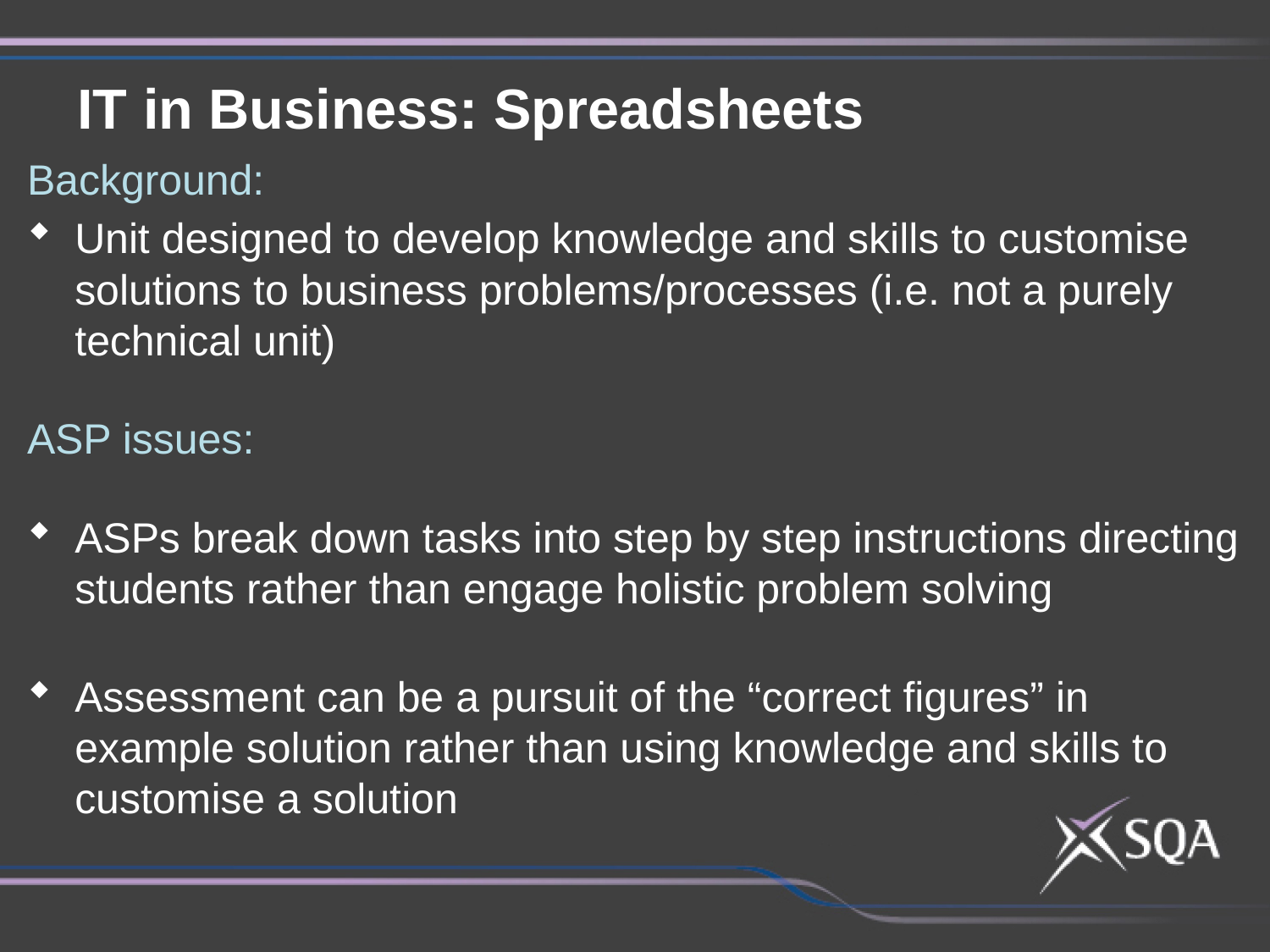

IT in Business: Spreadsheets
Background:
Unit designed to develop knowledge and skills to customise solutions to business problems/processes (i.e. not a purely technical unit)

ASP issues:

ASPs break down tasks into step by step instructions directing students rather than engage holistic problem solving

Assessment can be a pursuit of the “correct figures” in example solution rather than using knowledge and skills to customise a solution